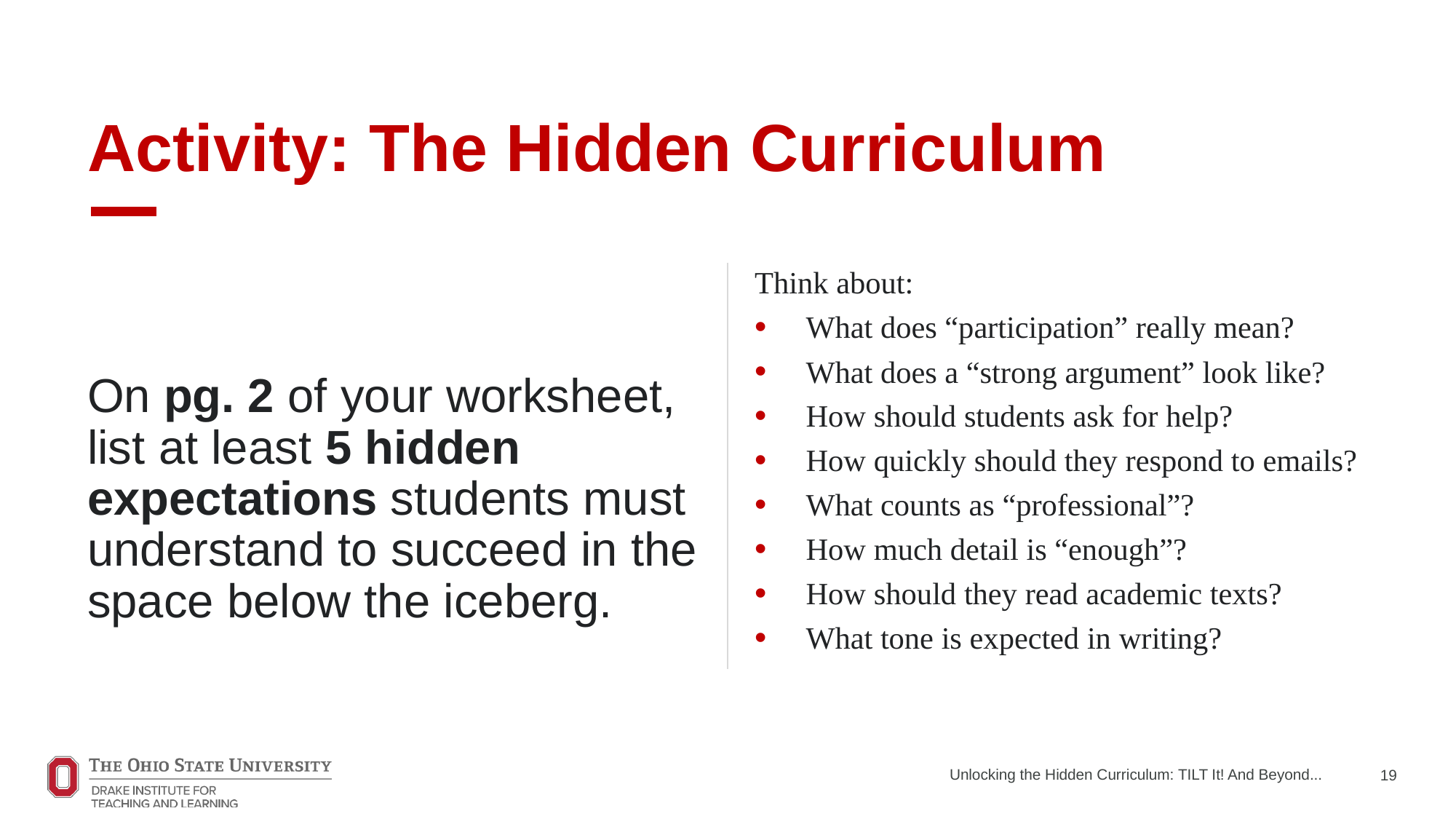

# Activity: The Hidden Curriculum
Think about:
What does “participation” really mean?
What does a “strong argument” look like?
How should students ask for help?
How quickly should they respond to emails?
What counts as “professional”?
How much detail is “enough”?
How should they read academic texts?
What tone is expected in writing?

On pg. 2 of your worksheet, list at least 5 hidden expectations students must understand to succeed in the space below the iceberg.
Unlocking the Hidden Curriculum: TILT It! And Beyond...
19